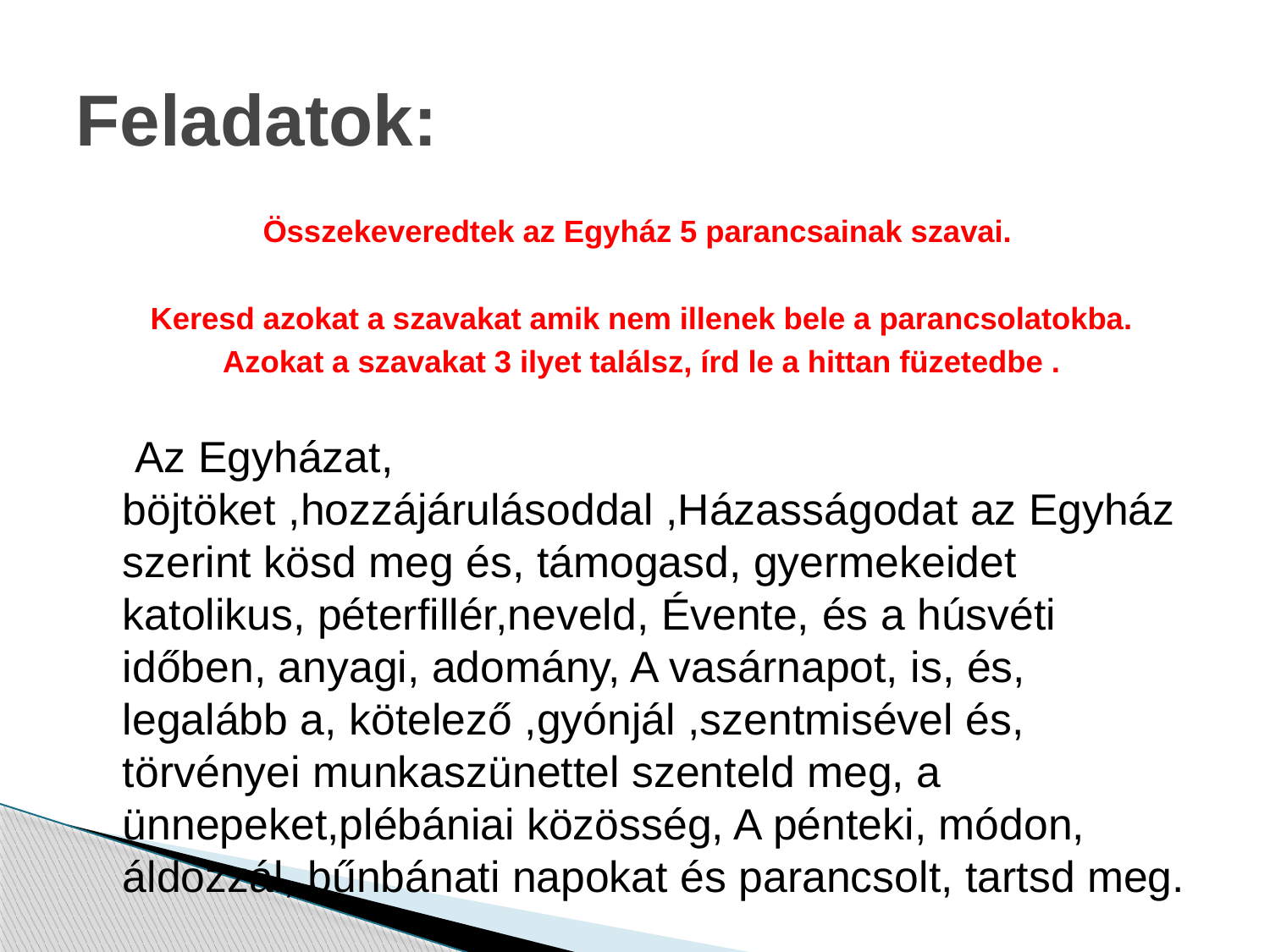

# Feladatok:
Összekeveredtek az Egyház 5 parancsainak szavai.

Keresd azokat a szavakat amik nem illenek bele a parancsolatokba.
Azokat a szavakat 3 ilyet találsz, írd le a hittan füzetedbe .

	 Az Egyházat, böjtöket ,hozzájárulásoddal ,Házasságodat az Egyház szerint kösd meg és, támogasd, gyermekeidet katolikus, péterfillér,neveld, Évente, és a húsvéti időben, anyagi, adomány, A vasárnapot, is, és, legalább a, kötelező ,gyónjál ,szentmisével és, törvényei munkaszünettel szenteld meg, a ünnepeket,plébániai közösség, A pénteki, módon, áldozzál, bűnbánati napokat és parancsolt, tartsd meg.